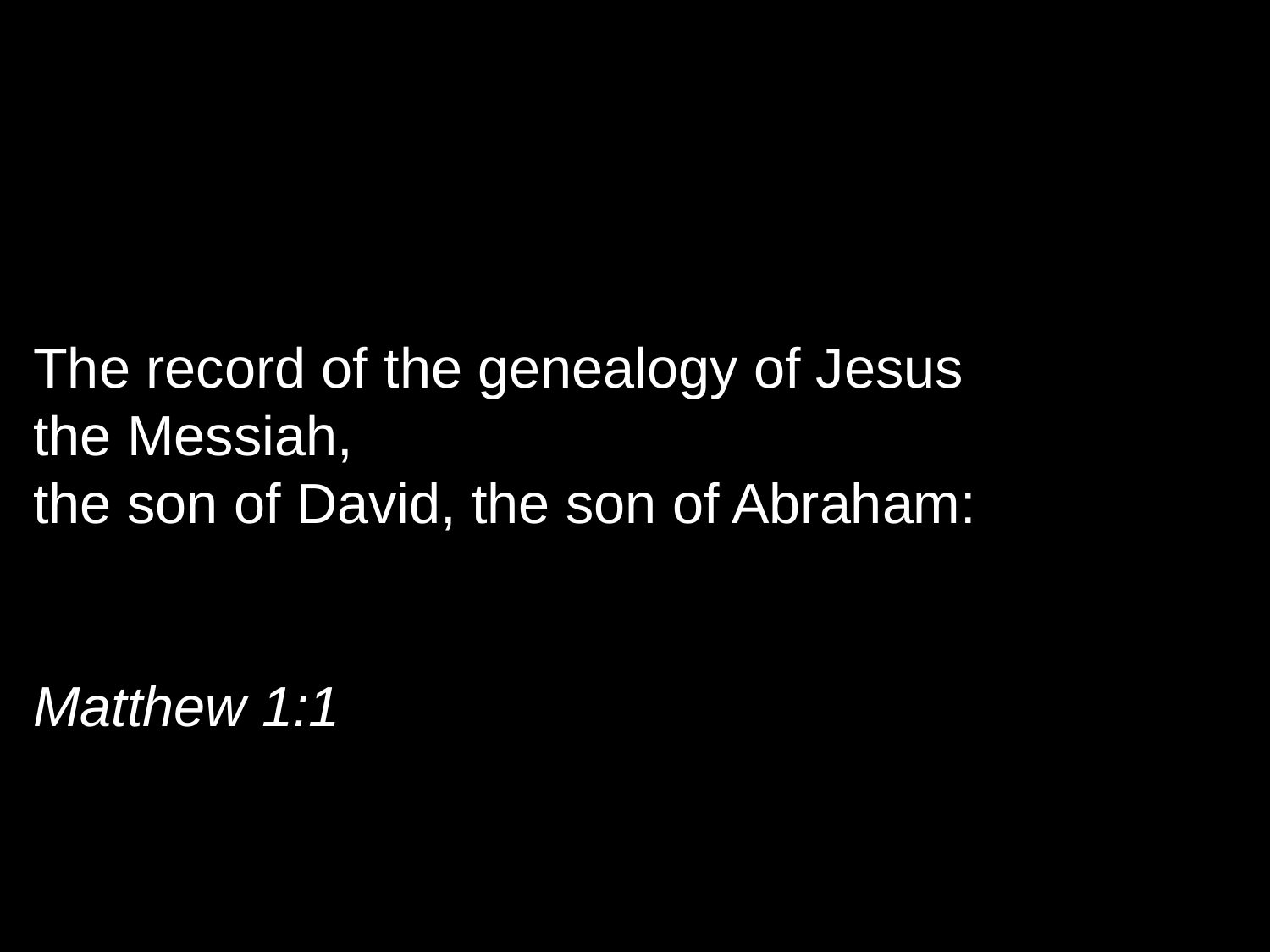

The record of the genealogy of Jesus the Messiah,
the son of David, the son of Abraham:																				Matthew 1:1.